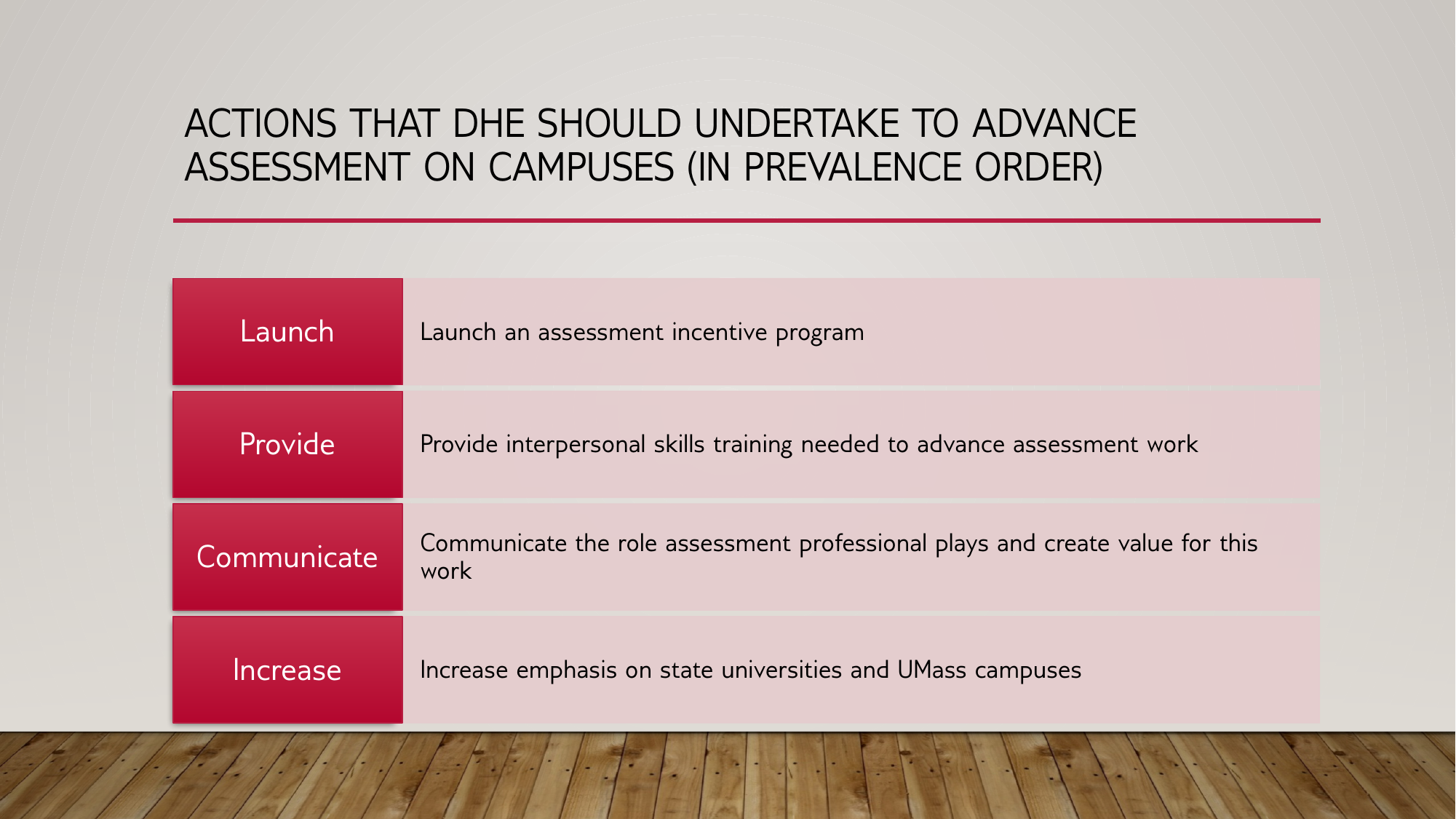

# Actions that dhe should undertake to advance assessment on campuses (in prevalence order)
Launch an assessment incentive program
Launch
Provide interpersonal skills training needed to advance assessment work
Provide
Communicate the role assessment professional plays and create value for this work
Communicate
Increase emphasis on state universities and UMass campuses
Increase